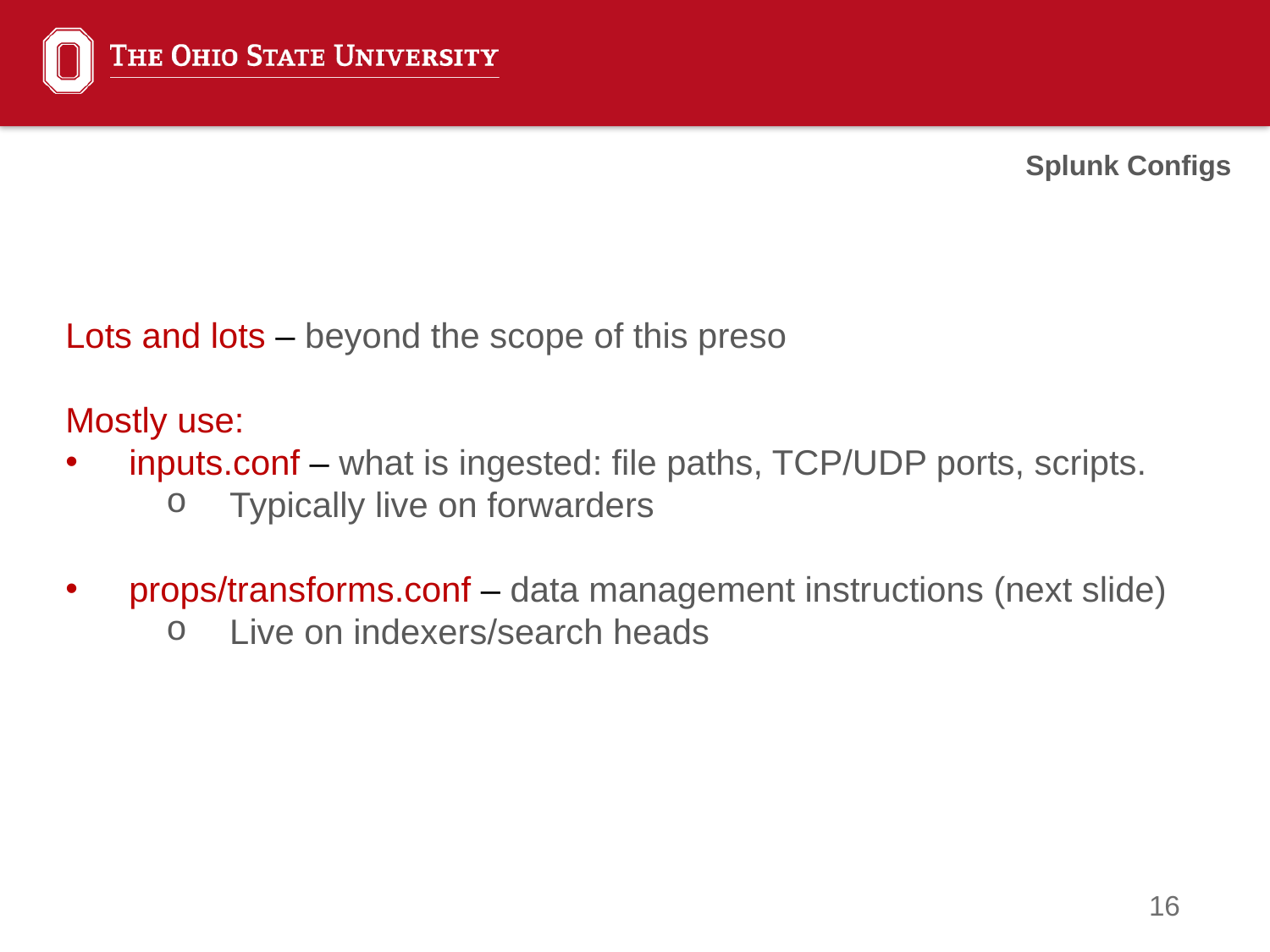

Splunk Configs
Lots and lots – beyond the scope of this preso

Mostly use:
inputs.conf – what is ingested: file paths, TCP/UDP ports, scripts.
Typically live on forwarders

props/transforms.conf – data management instructions (next slide)
Live on indexers/search heads